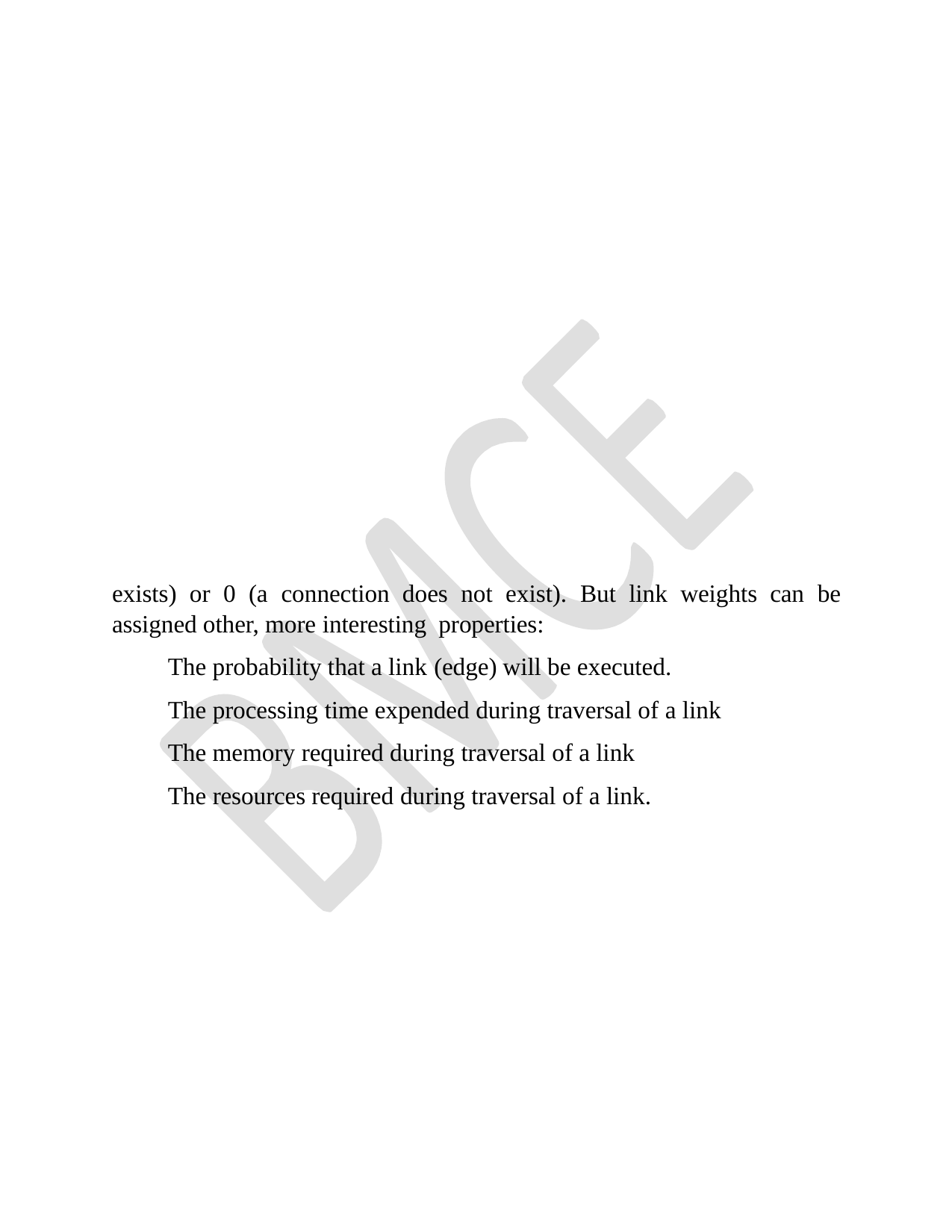

#
exists) or 0 (a connection does not exist). But link weights can be assigned other, more interesting  properties:
The probability that a link (edge) will be executed.
The processing time expended during traversal of a link
The memory required during traversal of a link
The resources required during traversal of a link.